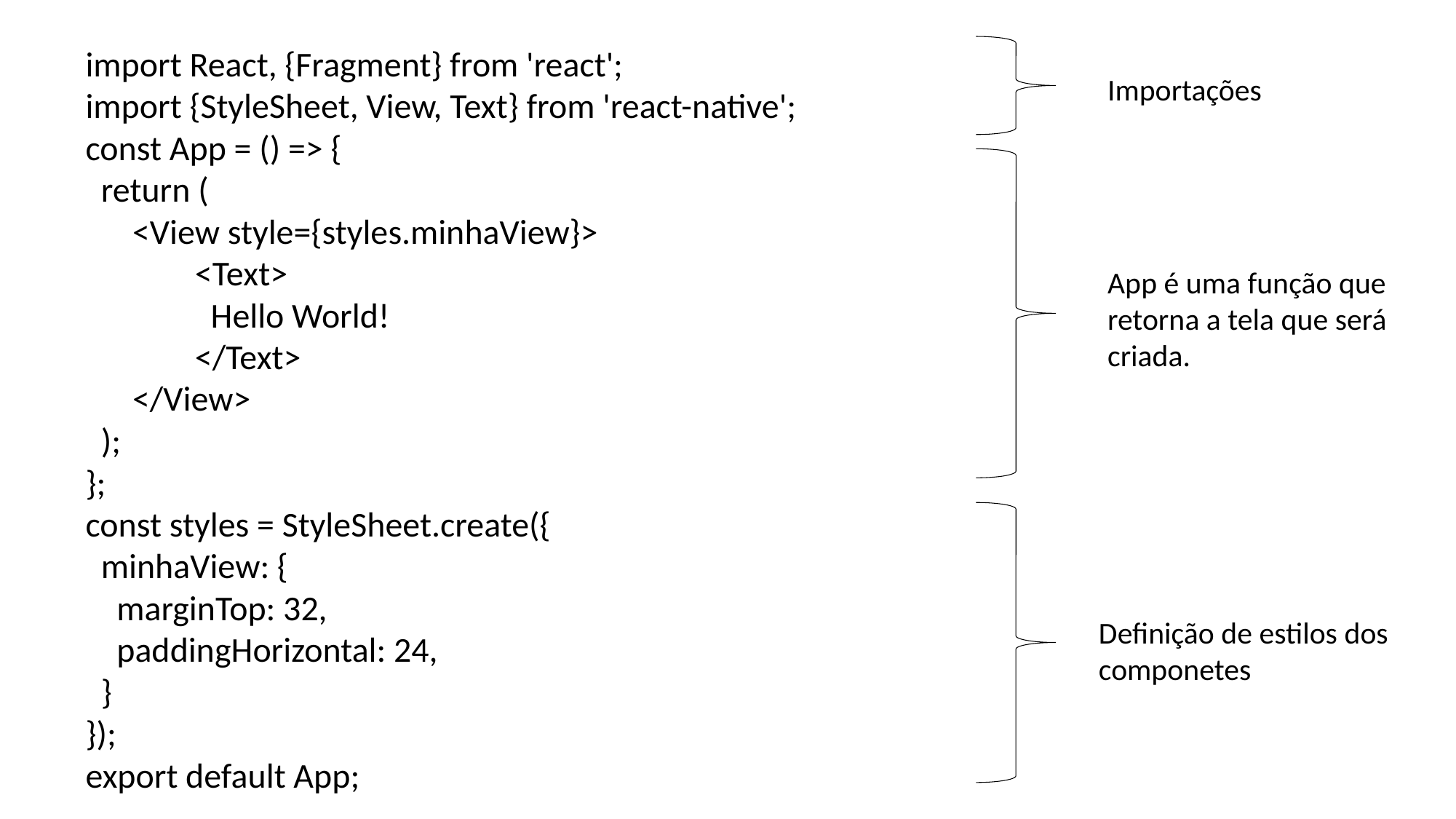

import React, {Fragment} from 'react';
import {StyleSheet, View, Text} from 'react-native';
const App = () => {
  return (
      <View style={styles.minhaView}>
              <Text>
                Hello World!
              </Text>
      </View>
  );
};
const styles = StyleSheet.create({
  minhaView: {
    marginTop: 32,
    paddingHorizontal: 24,
  }
});
export default App;

Importações

App é uma função que retorna a tela que será criada.

Definição de estilos dos componetes